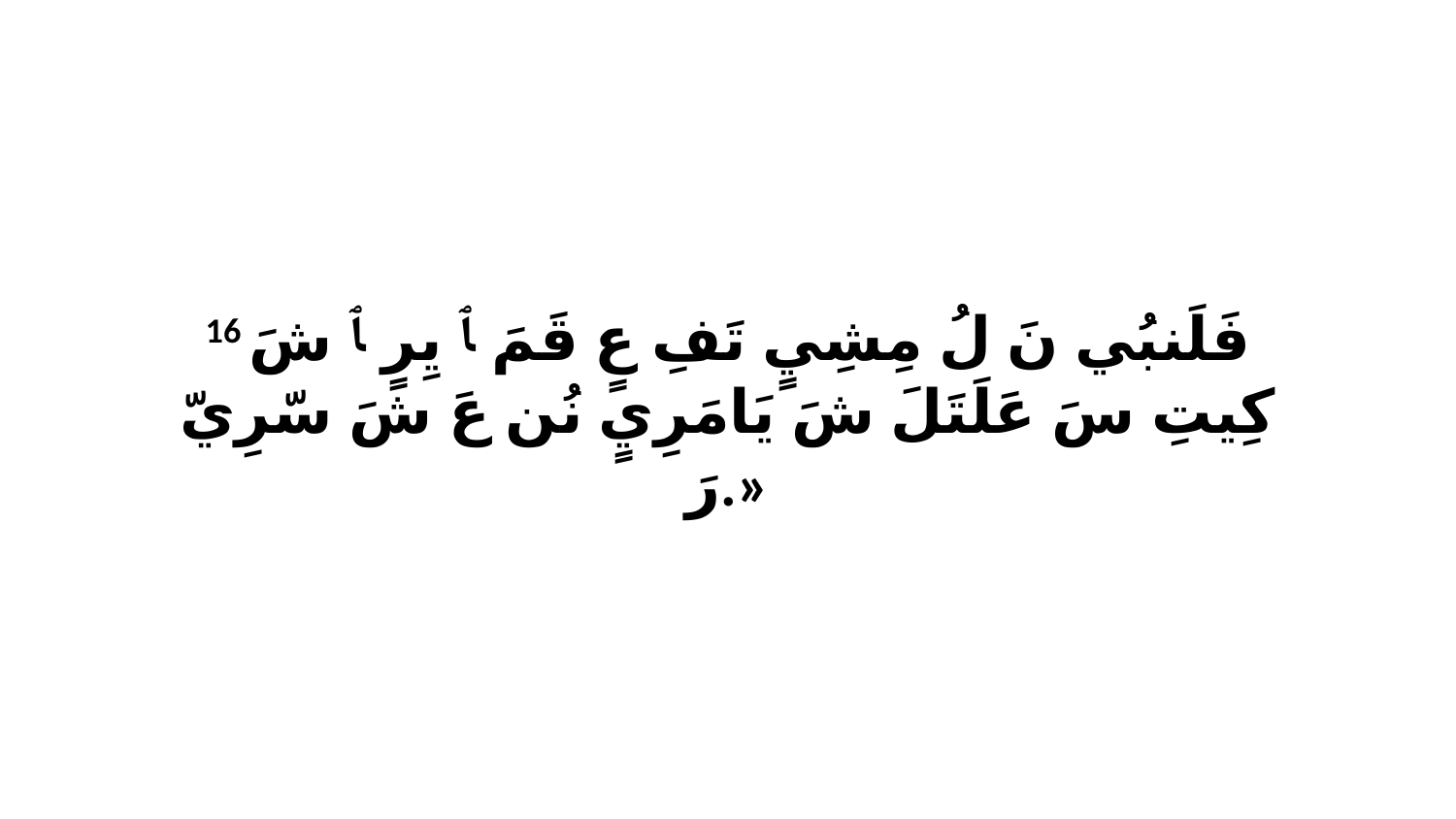

16 فَلَنبُي نَ لُ مِشِيٍ تَفِ عٍ قَمَ ﭑ يِرٍ ﭑ شَ كِيتِ سَ عَلَتَلَ شَ يَامَرِيٍ نُن عَ شَ سّرِيّ رَ.»